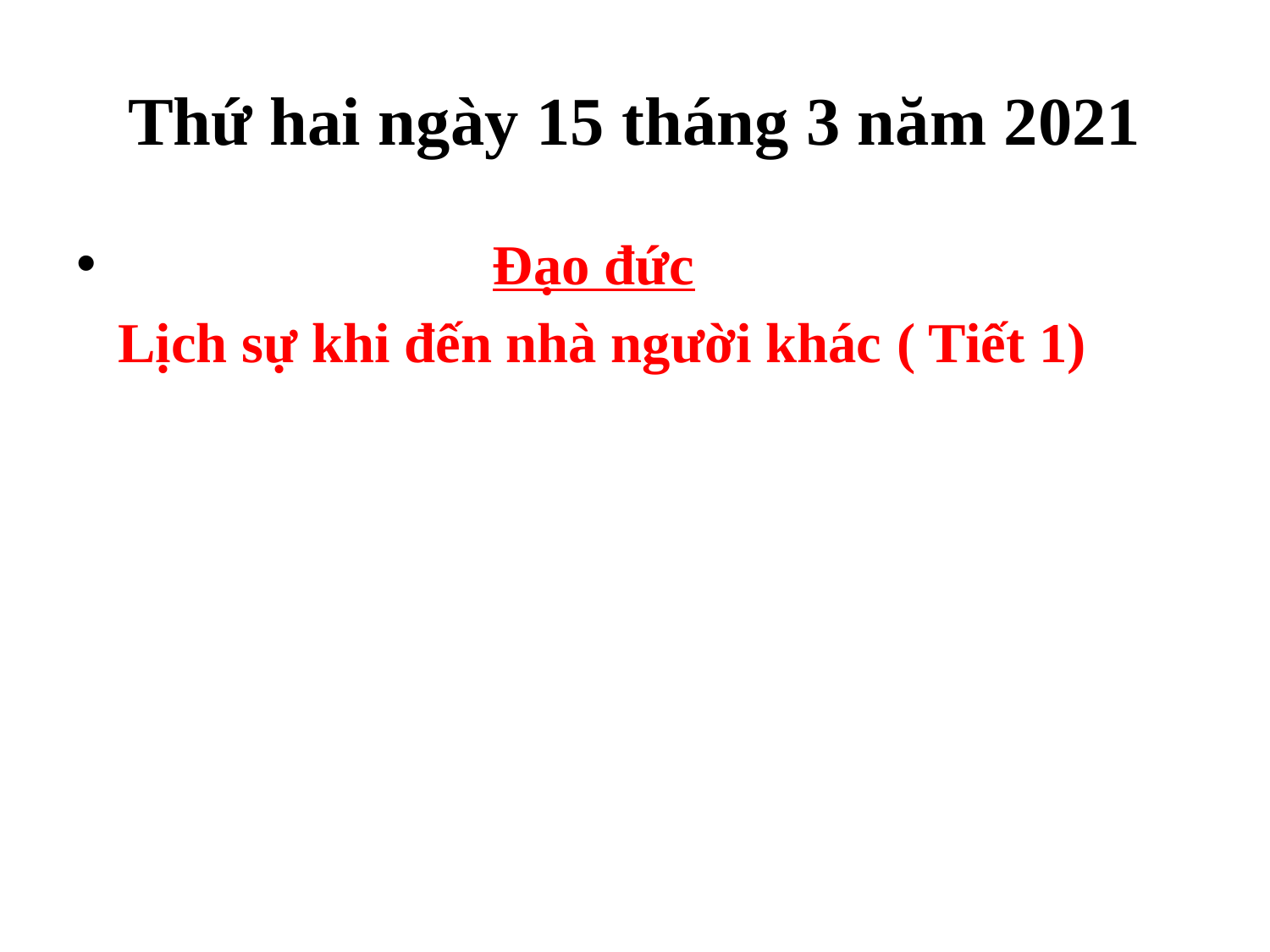

# Thứ hai ngày 15 tháng 3 năm 2021
                          Đạo đức
      Lịch sự khi đến nhà người khác ( Tiết 1)